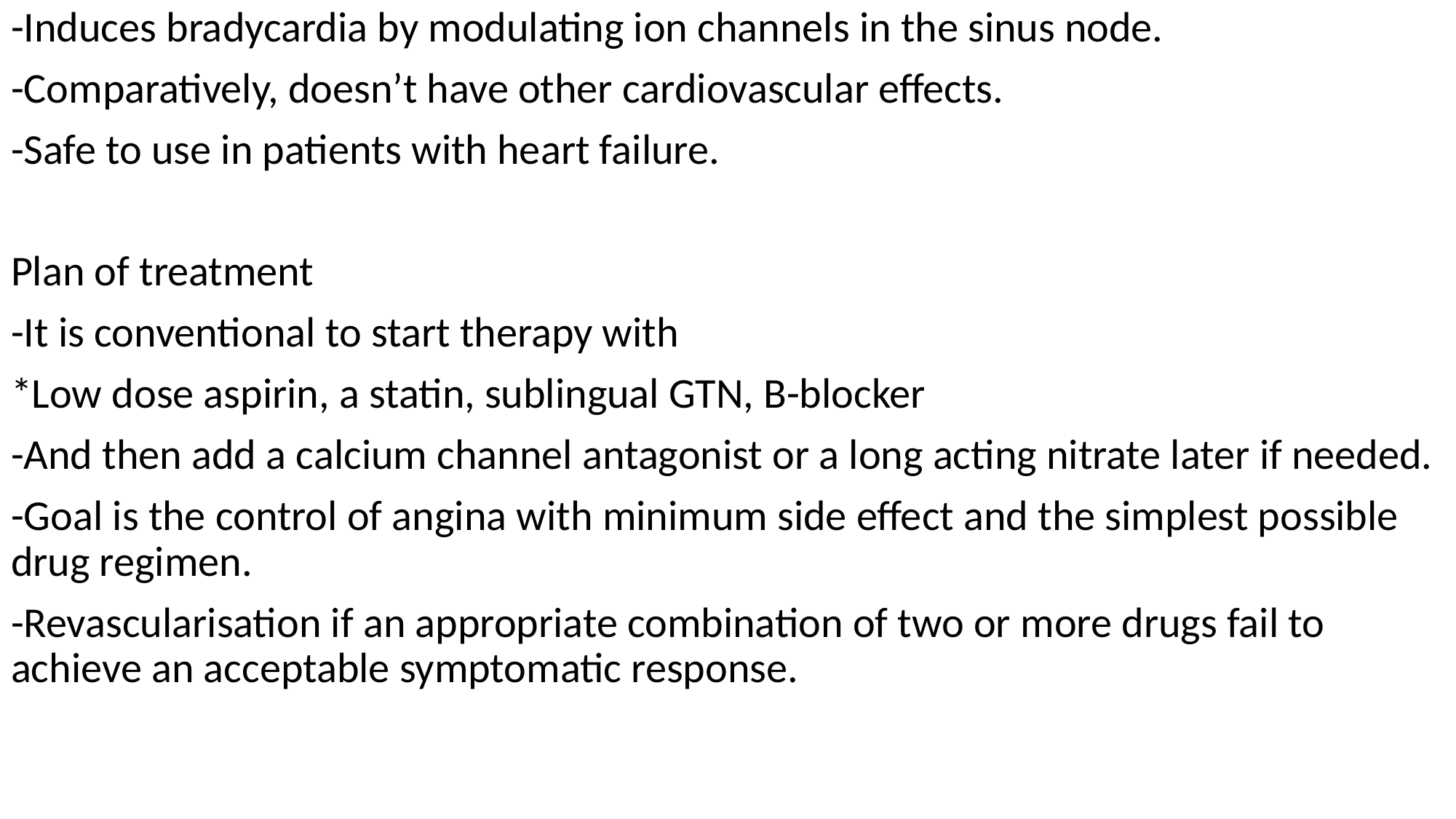

-Induces bradycardia by modulating ion channels in the sinus node.
-Comparatively, doesn’t have other cardiovascular effects.
-Safe to use in patients with heart failure.

Plan of treatment
-It is conventional to start therapy with
*Low dose aspirin, a statin, sublingual GTN, B-blocker
-And then add a calcium channel antagonist or a long acting nitrate later if needed.
-Goal is the control of angina with minimum side effect and the simplest possible drug regimen.
-Revascularisation if an appropriate combination of two or more drugs fail to achieve an acceptable symptomatic response.